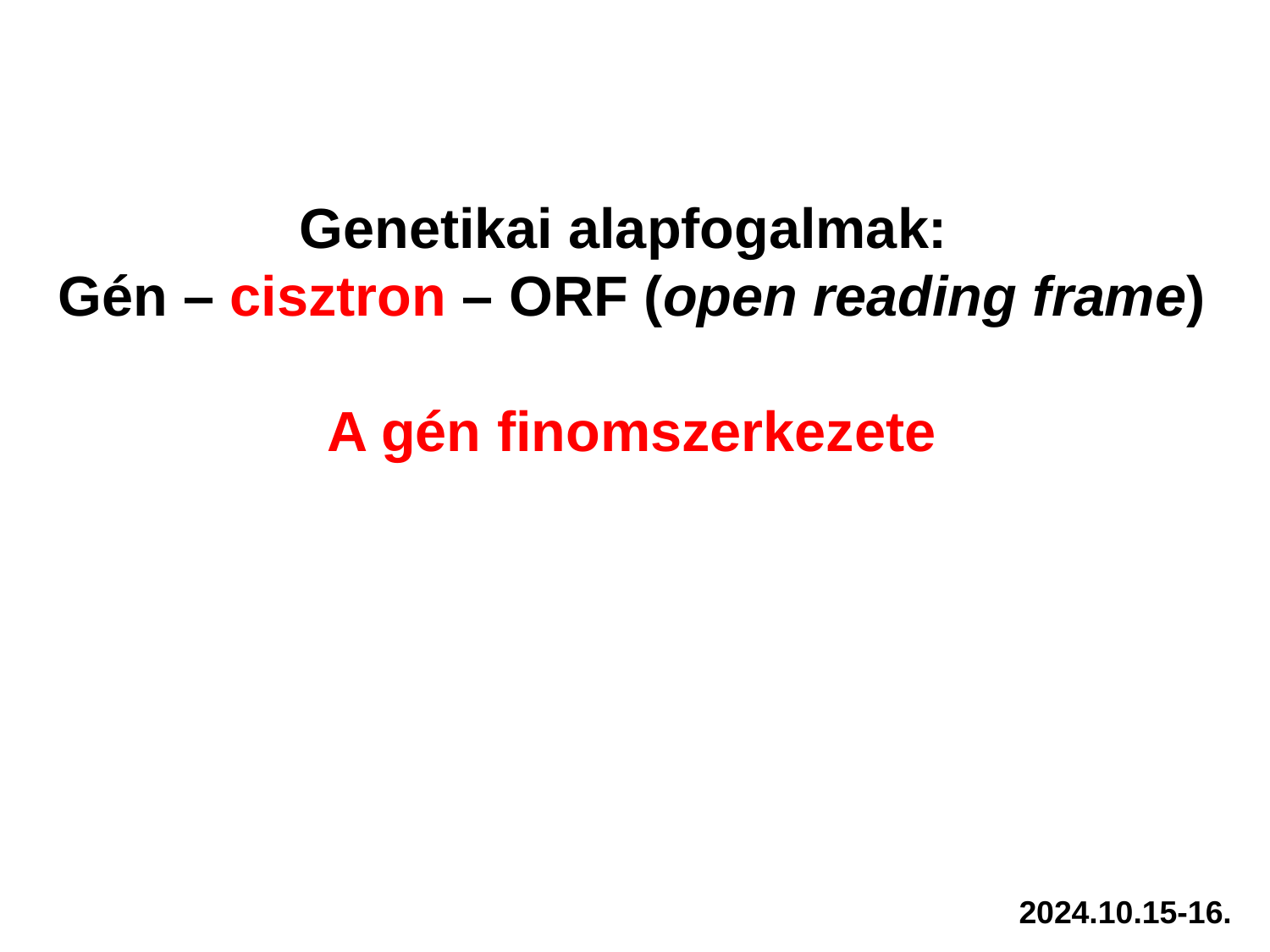

Genetikai alapfogalmak:
Gén – cisztron – ORF (open reading frame)

A gén finomszerkezete

2024.10.15-16.